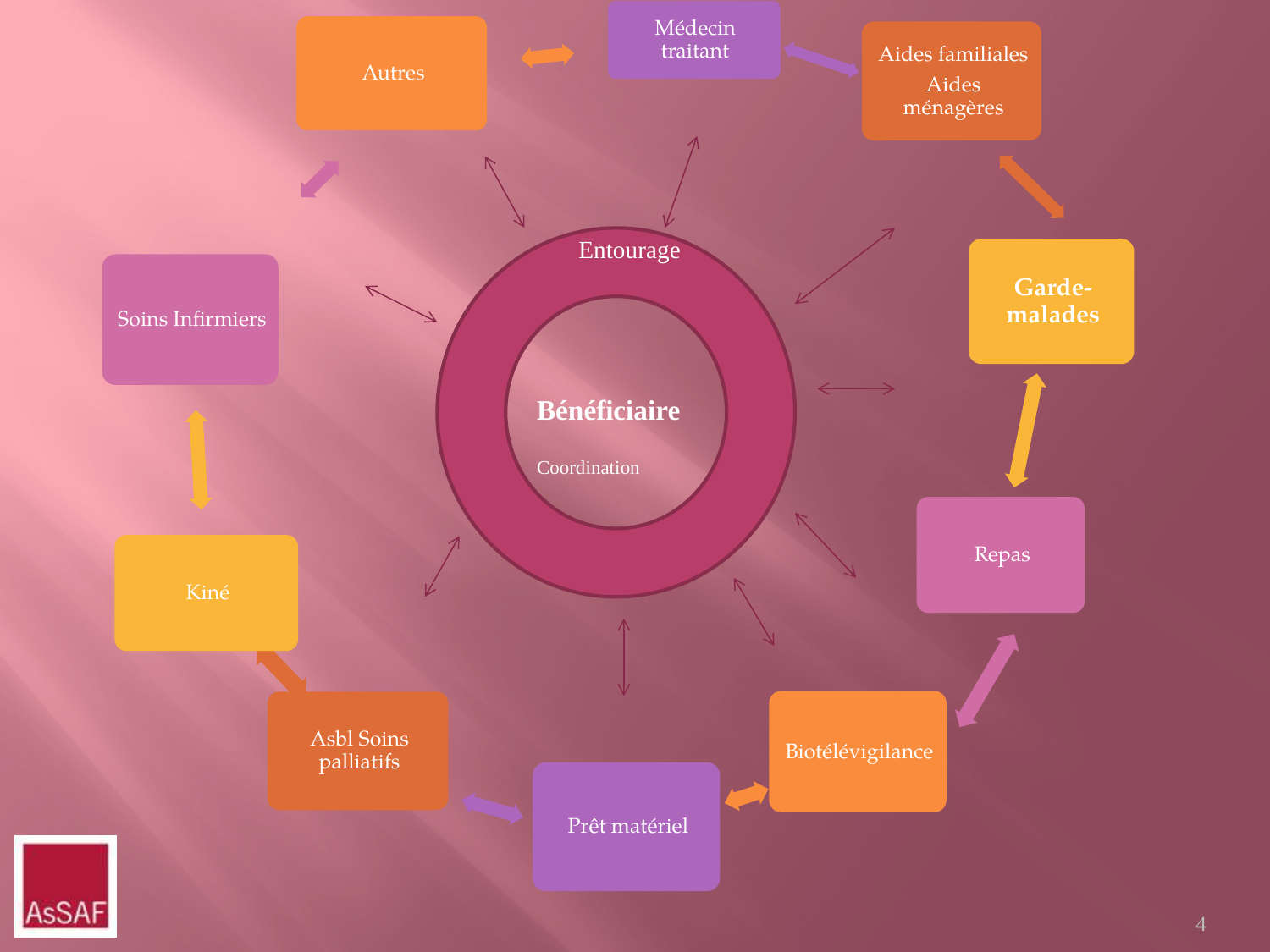

Médecin traitant

Aides familiales
Aides ménagères

Garde- malades

Repas

Biotélévigilance

Prêt matériel

Asbl Soins palliatifs

Kiné

Soins Infirmiers

Autres

          Entourage

Bénéficiaire

Coordination
4